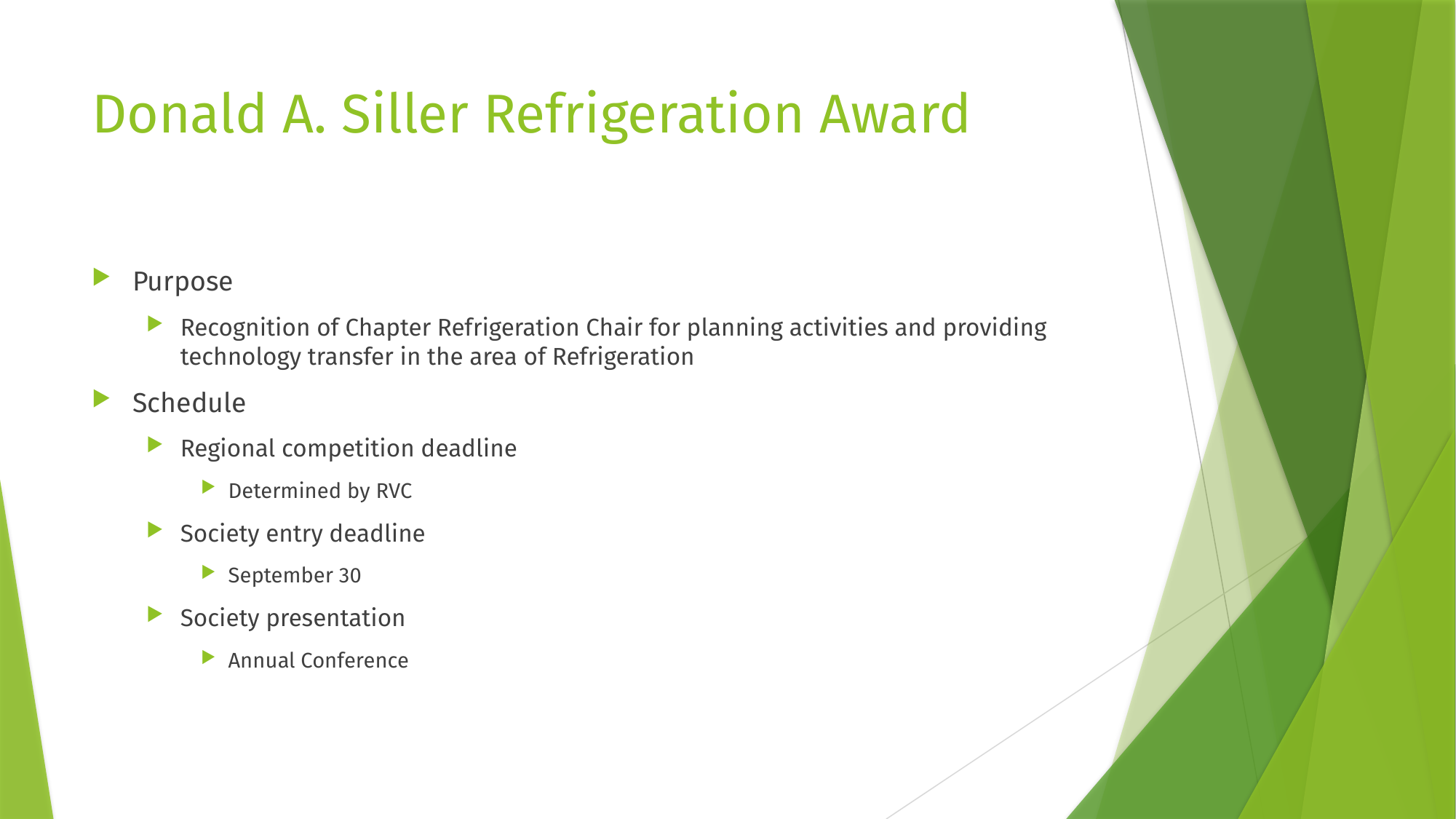

# Donald A. Siller Refrigeration Award
Purpose
Recognition of Chapter Refrigeration Chair for planning activities and providing technology transfer in the area of Refrigeration
Schedule
Regional competition deadline
Determined by RVC
Society entry deadline
September 30
Society presentation
Annual Conference